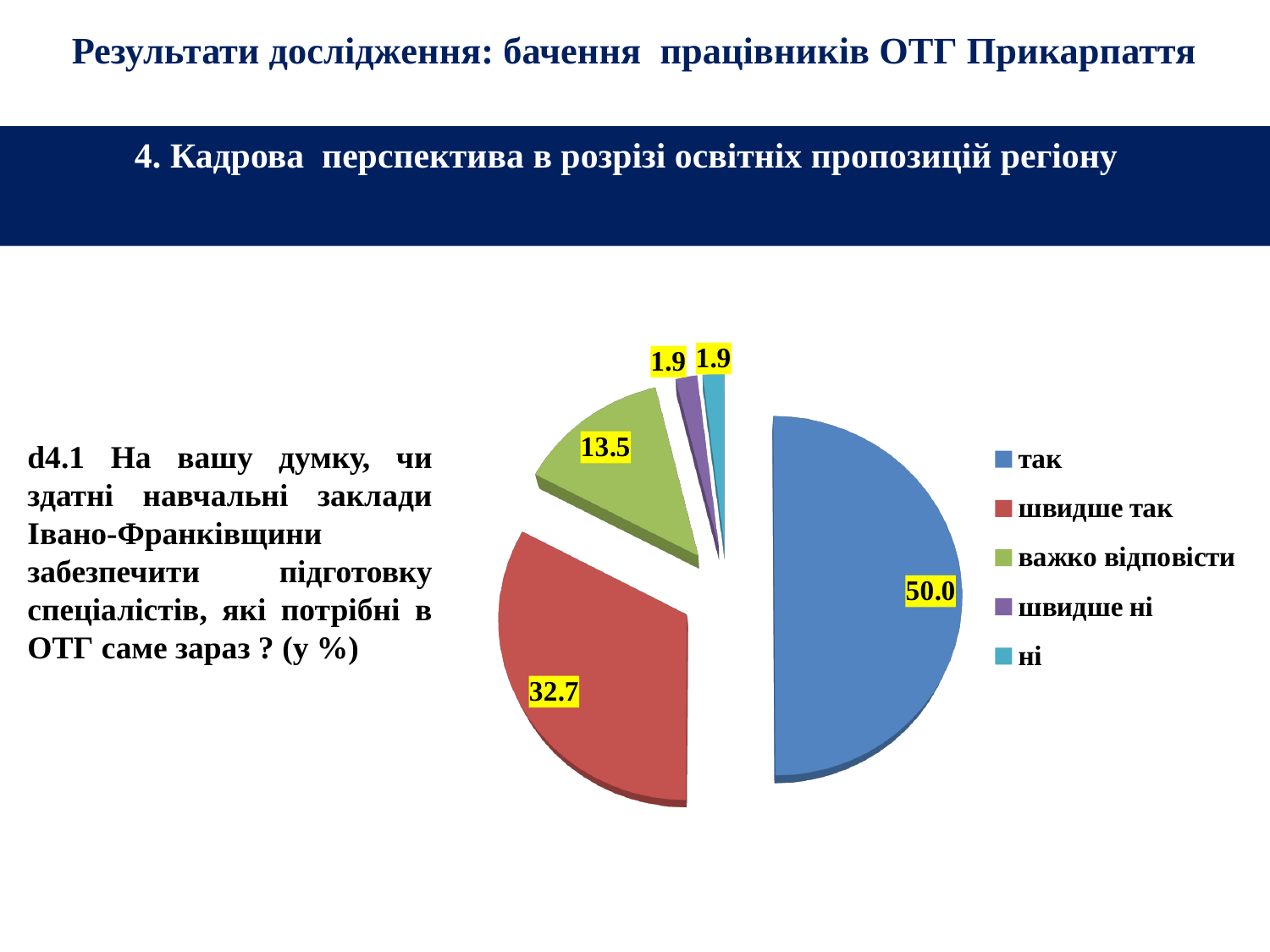

# Результати дослідження: бачення  працівників ОТГ Прикарпаття
        4. Кадрова  перспектива в розрізі освітніх пропозицій регіону

[unsupported chart]

d4.1 На вашу думку, чи здатні навчальні заклади Івано-Франківщини забезпечити підготовку спеціалістів, які потрібні в ОТГ саме зараз ? (y %)